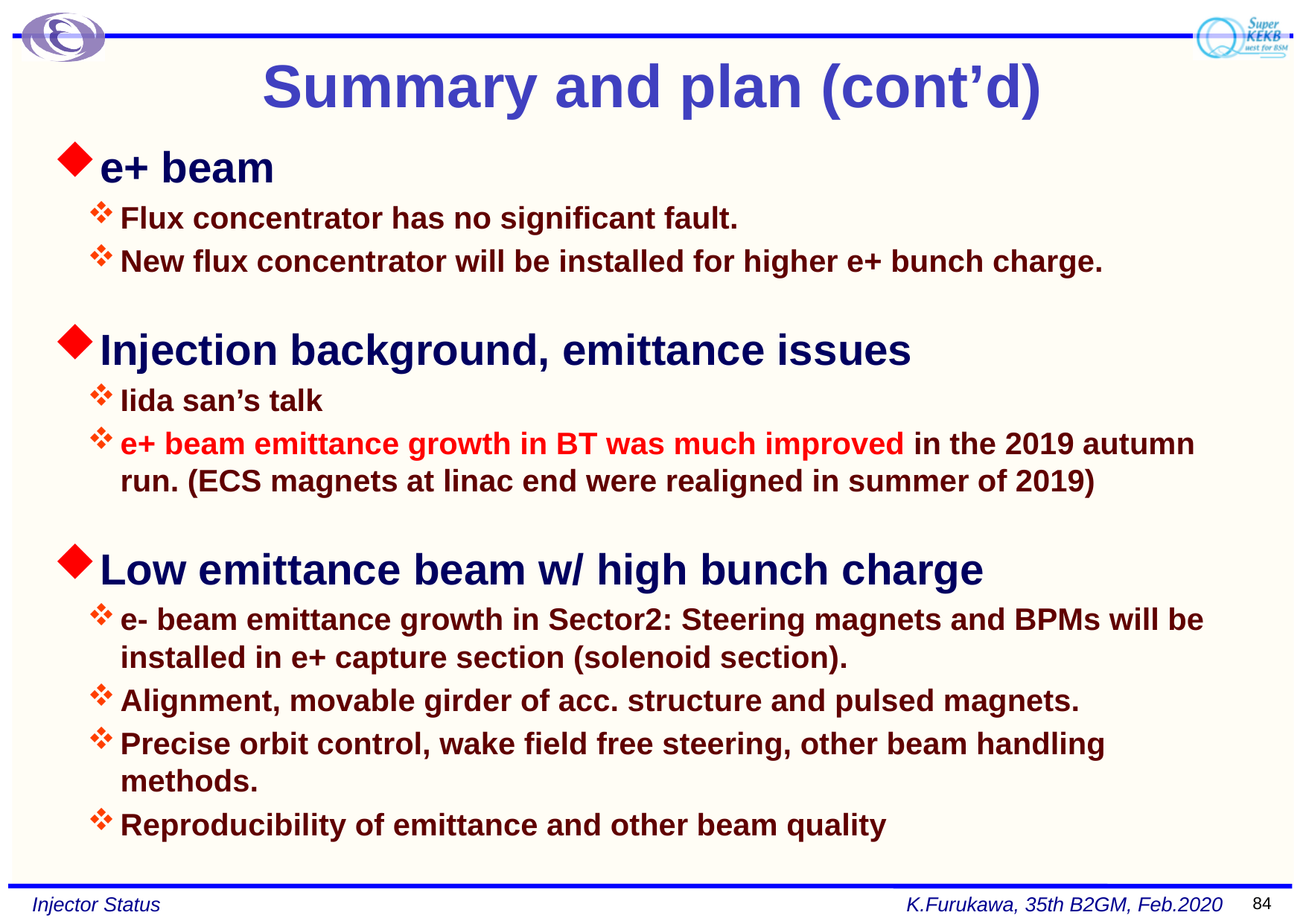

# Summary and plan (cont’d)
e+ beam
Flux concentrator has no significant fault.
New flux concentrator will be installed for higher e+ bunch charge.

Injection background, emittance issues
Iida san’s talk
e+ beam emittance growth in BT was much improved in the 2019 autumn run. (ECS magnets at linac end were realigned in summer of 2019)

Low emittance beam w/ high bunch charge
e- beam emittance growth in Sector2: Steering magnets and BPMs will be installed in e+ capture section (solenoid section).
Alignment, movable girder of acc. structure and pulsed magnets.
Precise orbit control, wake field free steering, other beam handling methods.
Reproducibility of emittance and other beam quality
84